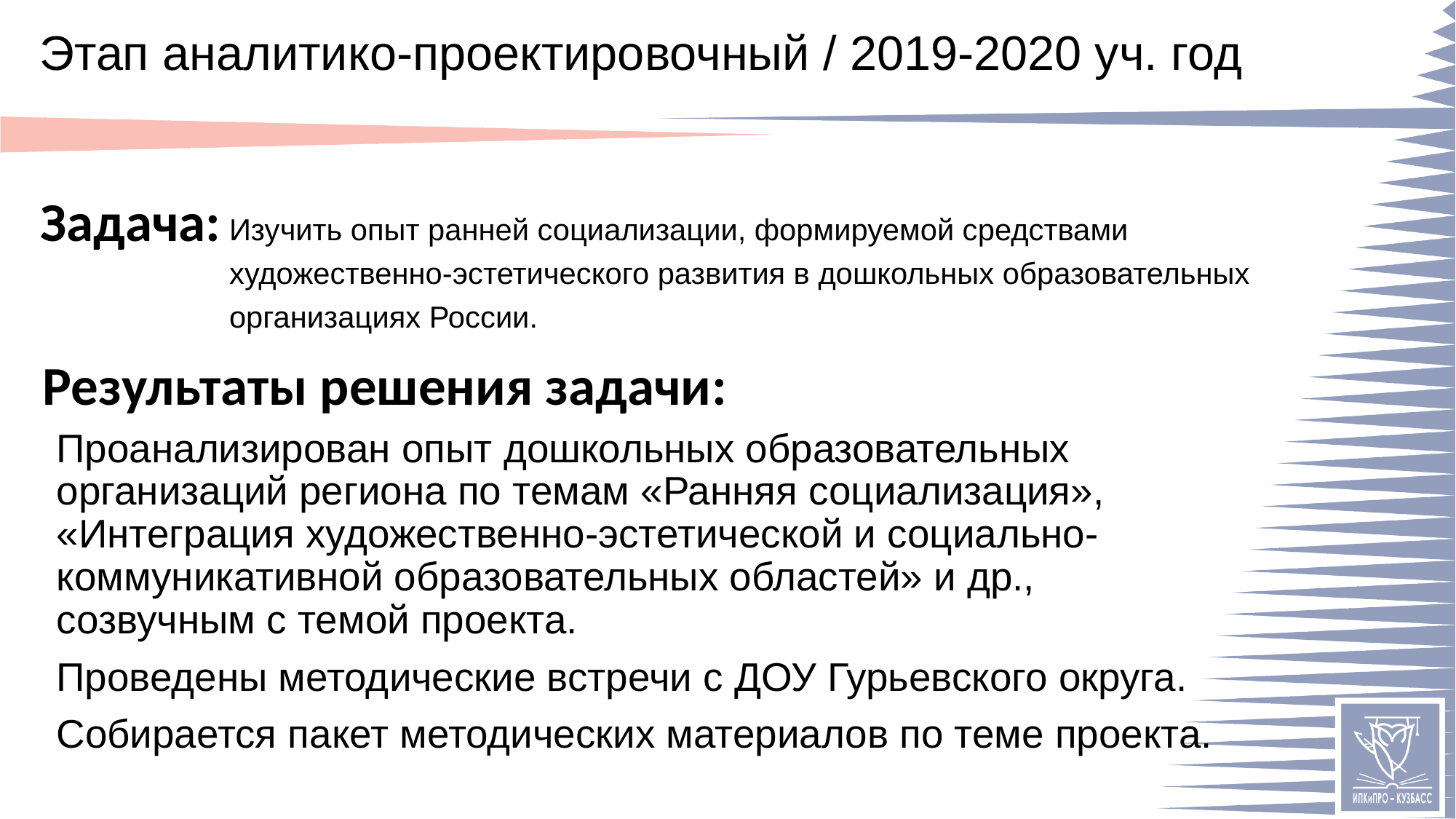

# Этап аналитико-проектировочный / 2019-2020 уч. год
Изучить опыт ранней социализации, формируемой средствами художественно-эстетического развития в дошкольных образовательных организациях России.
Проанализирован опыт дошкольных образовательных организаций региона по темам «Ранняя социализация», «Интеграция художественно-эстетической и социально-коммуникативной образовательных областей» и др., созвучным с темой проекта.
Проведены методические встречи с ДОУ Гурьевского округа.
Собирается пакет методических материалов по теме проекта.